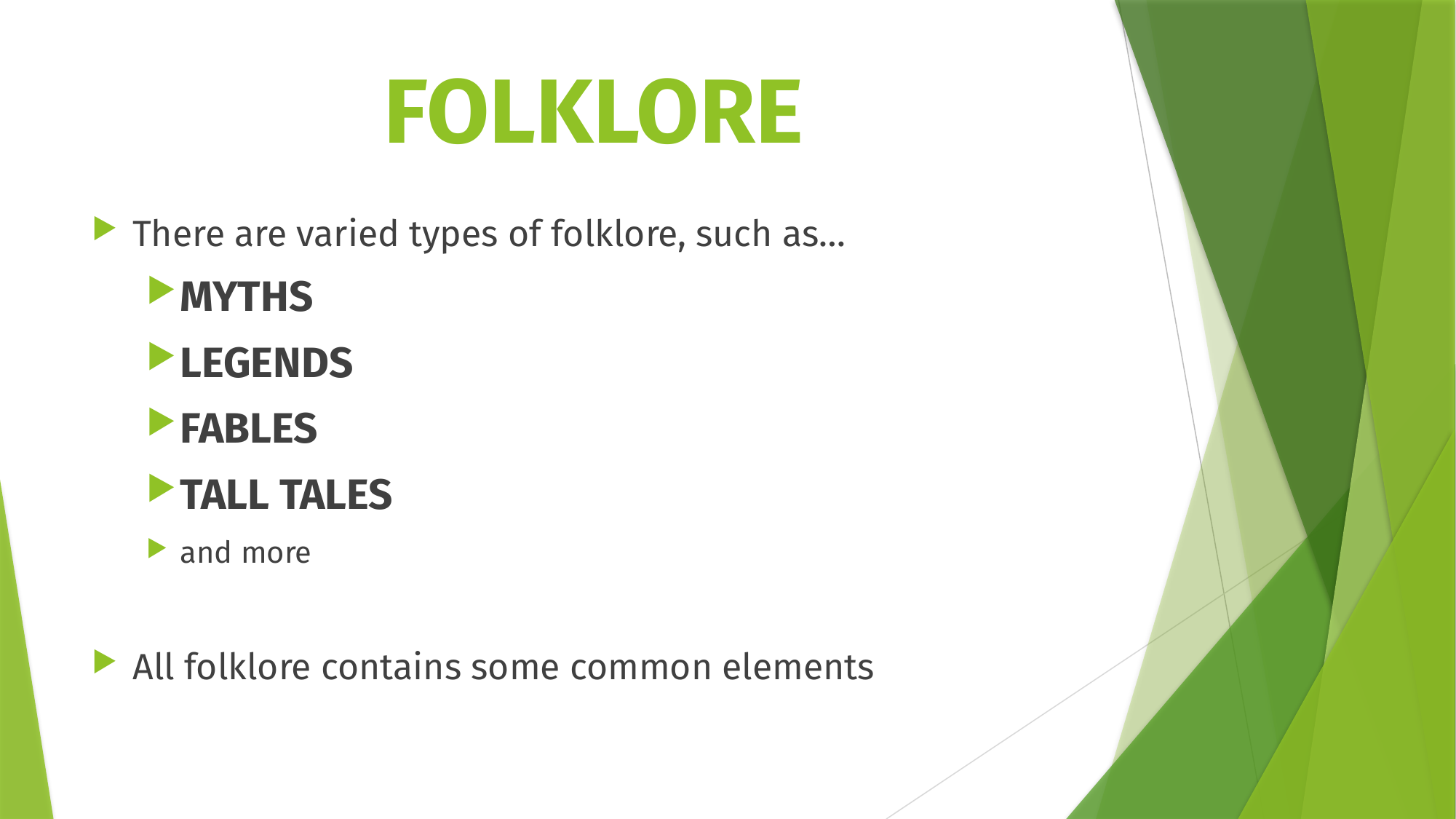

# FOLKLORE
There are varied types of folklore, such as…
MYTHS
LEGENDS
FABLES
TALL TALES
and more

All folklore contains some common elements